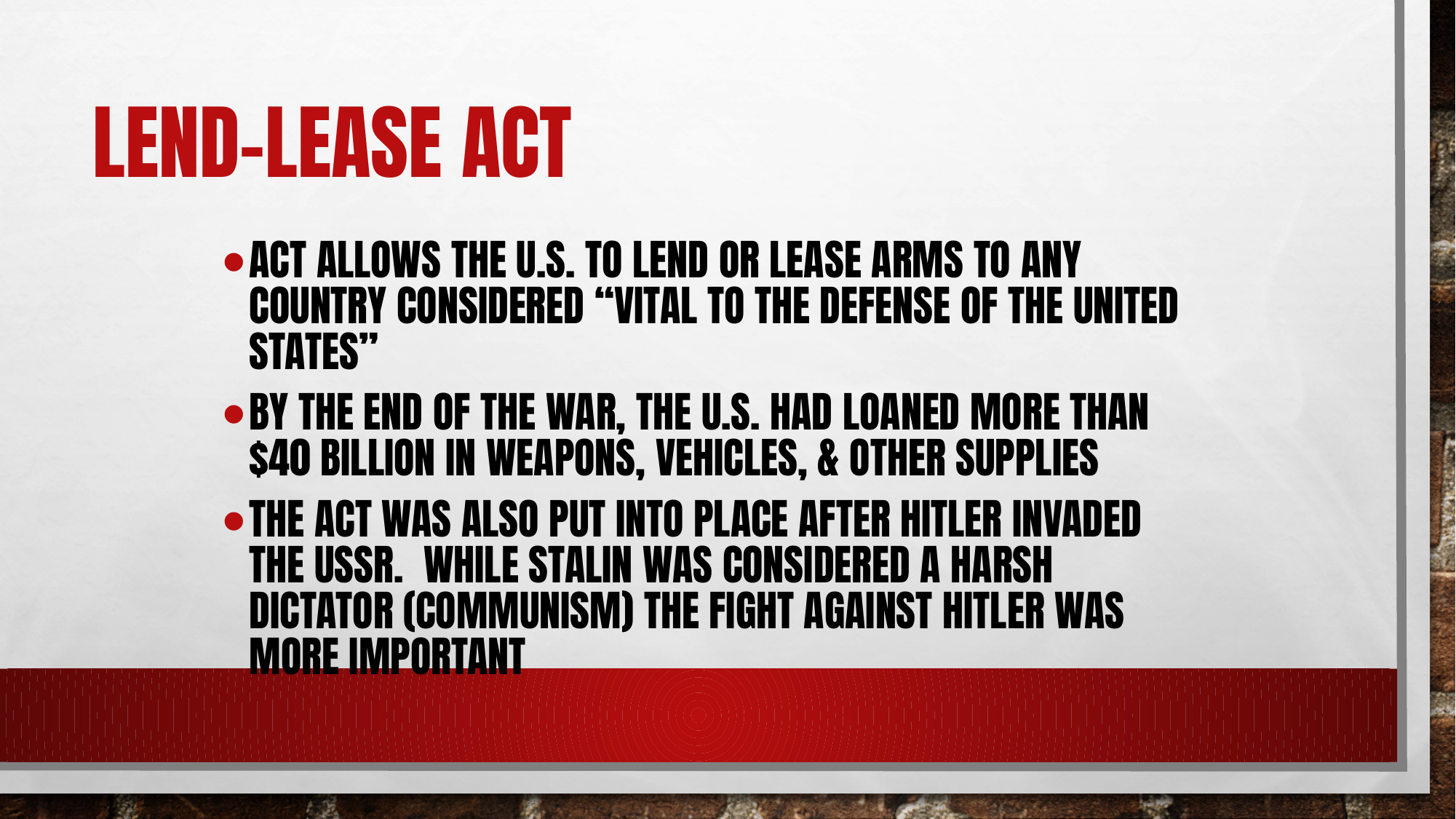

# Lend-Lease Act
Act allows the U.S. to lend or lease arms to any country considered “vital to the defense of the United States”
By the end of the war, the U.S. had loaned more than $40 billion in weapons, vehicles, & other supplies
The Act was also put into place after Hitler invaded the USSR.  While Stalin was considered a harsh dictator (communism) the fight against Hitler was more important